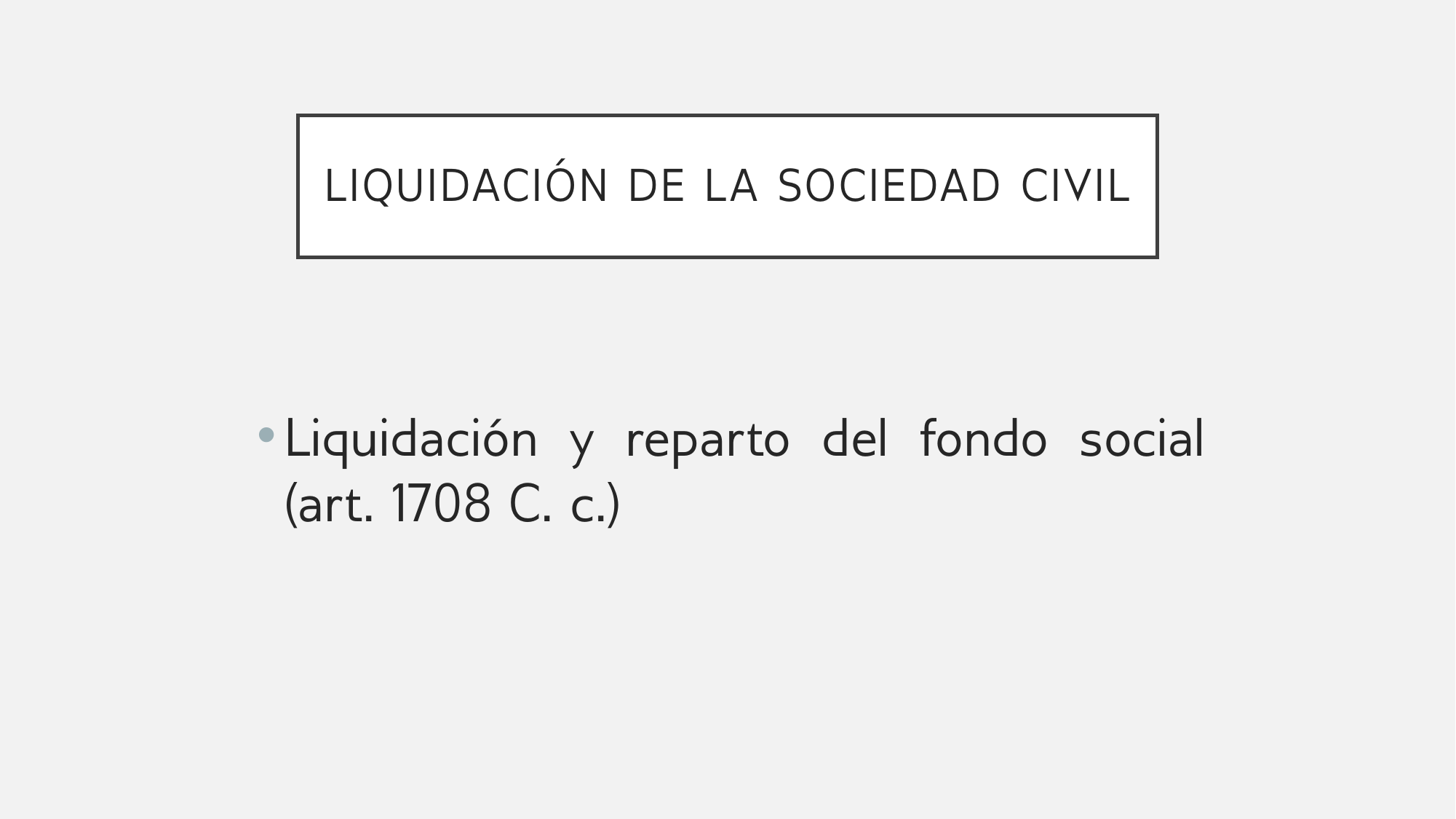

# LIQUIDACIÓN DE LA SOCIEDAD CIVIL

Liquidación y reparto del fondo social (art. 1708 C. c.)